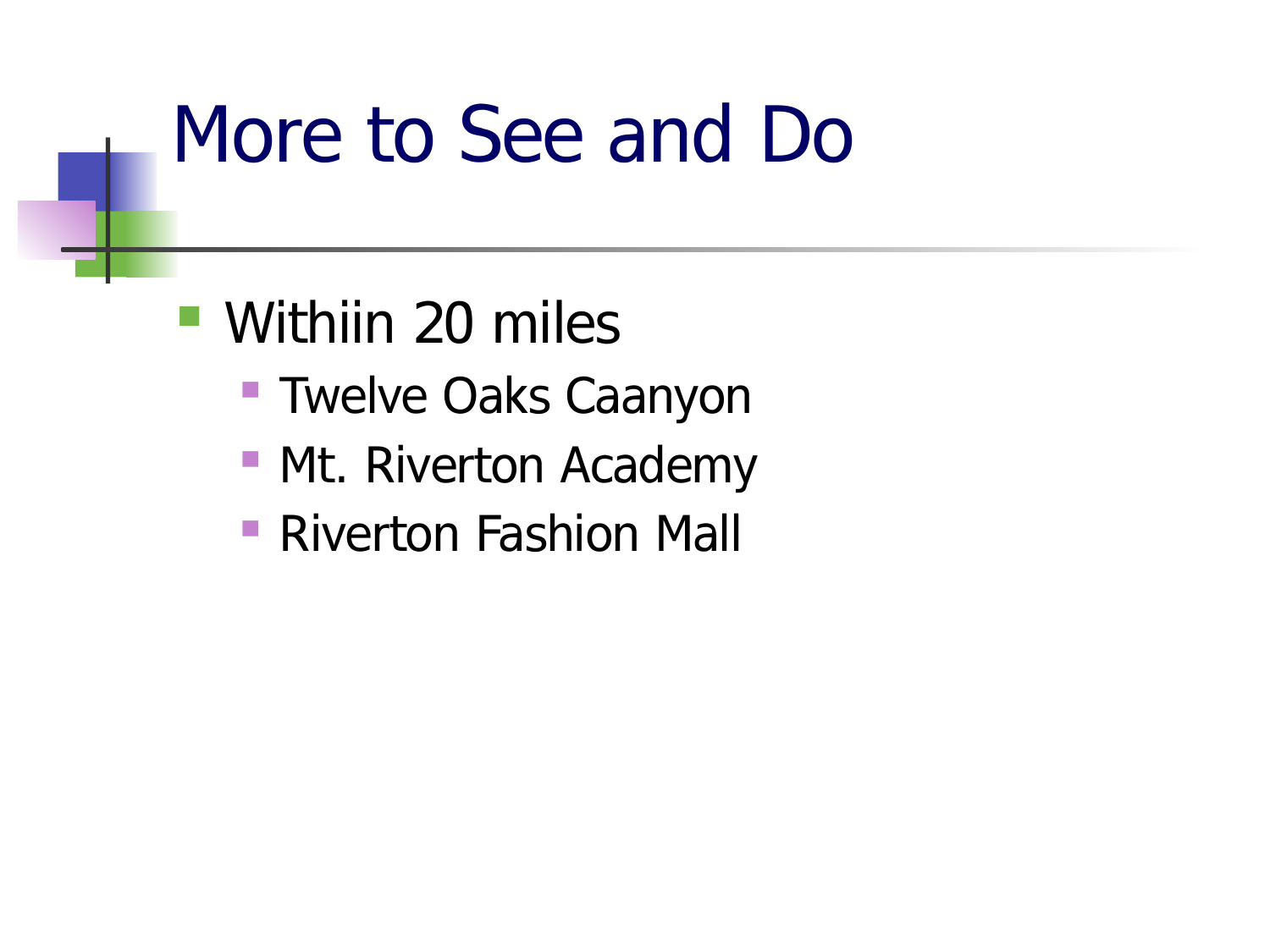

# More to See and Do
Withiin 20 miles
Twelve Oaks Caanyon
Mt. Riverton Academy
Riverton Fashion Mall